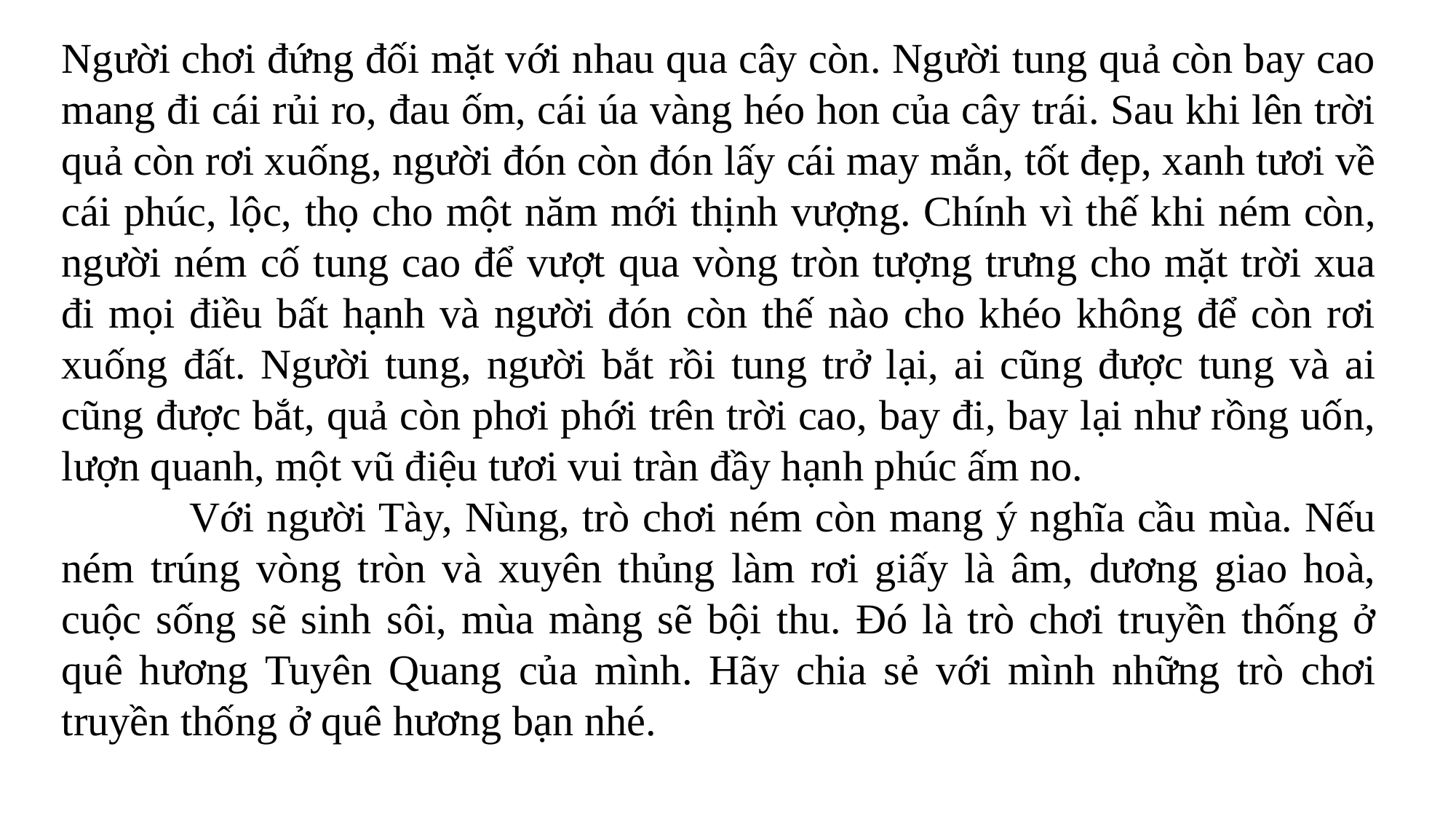

Người chơi đứng đối mặt với nhau qua cây còn. Người tung quả còn bay cao mang đi cái rủi ro, đau ốm, cái úa vàng héo hon của cây trái. Sau khi lên trời quả còn rơi xuống, người đón còn đón lấy cái may mắn, tốt đẹp, xanh tươi về cái phúc, lộc, thọ cho một năm mới thịnh vượng. Chính vì thế khi ném còn, người ném cố tung cao để vượt qua vòng tròn tượng trưng cho mặt trời xua đi mọi điều bất hạnh và người đón còn thế nào cho khéo không để còn rơi xuống đất. Người tung, người bắt rồi tung trở lại, ai cũng được tung và ai cũng được bắt, quả còn phơi phới trên trời cao, bay đi, bay lại như rồng uốn, lượn quanh, một vũ điệu tươi vui tràn đầy hạnh phúc ấm no.
          Với người Tày, Nùng, trò chơi ném còn mang ý nghĩa cầu mùa. Nếu ném trúng vòng tròn và xuyên thủng làm rơi giấy là âm, dương giao hoà, cuộc sống sẽ sinh sôi, mùa màng sẽ bội thu. Đó là trò chơi truyền thống ở quê hương Tuyên Quang của mình. Hãy chia sẻ với mình những trò chơi truyền thống ở quê hương bạn nhé.